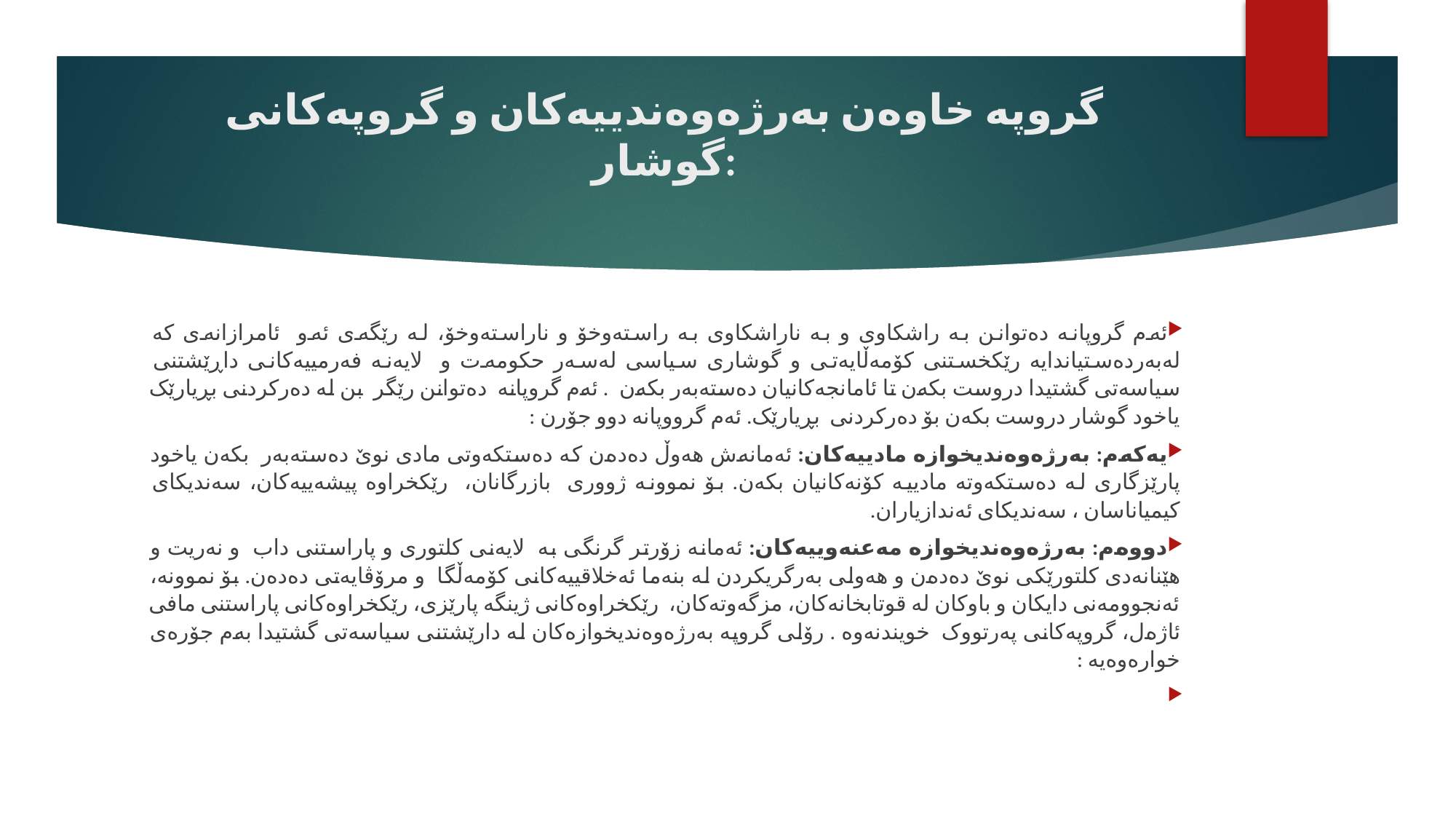

# گروپە خاوەن بەرژەوەندییەکان و گروپەکانی گوشار:
ئەم گروپانە دەتوانن بە راشکاوی و بە ناراشکاوی بە راستەوخۆ و ناراستەوخۆ، لە رێگەی ئەو  ئامرازانەی کە لەبەردەستیاندایە رێکخستنی کۆمەڵایەتی و گوشاری سیاسی لەسەر حکومەت و  لایەنە فەرمییەکانی داڕێشتنی سیاسەتی گشتیدا دروست بکەن تا ئامانجەکانیان دەستەبەر بکەن  . ئەم گروپانە  دەتوانن رێگر  بن لە دەرکردنی بڕیارێک یاخود گوشار دروست بکەن بۆ دەرکردنی  بڕیارێک. ئەم گرووپانە دوو جۆرن :
یەکەم: بەرژەوەندیخوازە مادییەکان: ئەمانەش هەوڵ دەدەن کە دەستکەوتی مادی نوێ دەستەبەر  بکەن یاخود پارێزگاری لە دەستکەوتە مادییە کۆنەکانیان بکەن. بۆ نموونە ژووری  بازرگانان،  رێکخراوە پیشەییەکان، سەندیکای کیمیاناسان ، سەندیکای ئەندازیاران.
دووەم: بەرژەوەندیخوازە مەعنەوییەکان: ئەمانە زۆرتر گرنگی بە  لایەنی کلتوری و پاراستنی داب  و نەریت و هێنانەدی کلتورێکی نوێ دەدەن و هەولی بەرگریکردن لە بنەما ئەخلاقییەکانی کۆمەڵگا  و مرۆڤایەتی دەدەن. بۆ نموونە، ئەنجوومەنی دایکان و باوکان لە قوتابخانەکان، مزگەوتەکان،  رێکخراوەکانی ژینگە پارێزی، رێکخراوەکانی پاراستنی مافی ئاژەل، گروپەکانی پەرتووک  خویندنەوە . رۆلی گروپە بەرژەوەندیخوازەکان لە دارێشتنی سیاسەتی گشتیدا بەم جۆرەی خوارەوەیە :